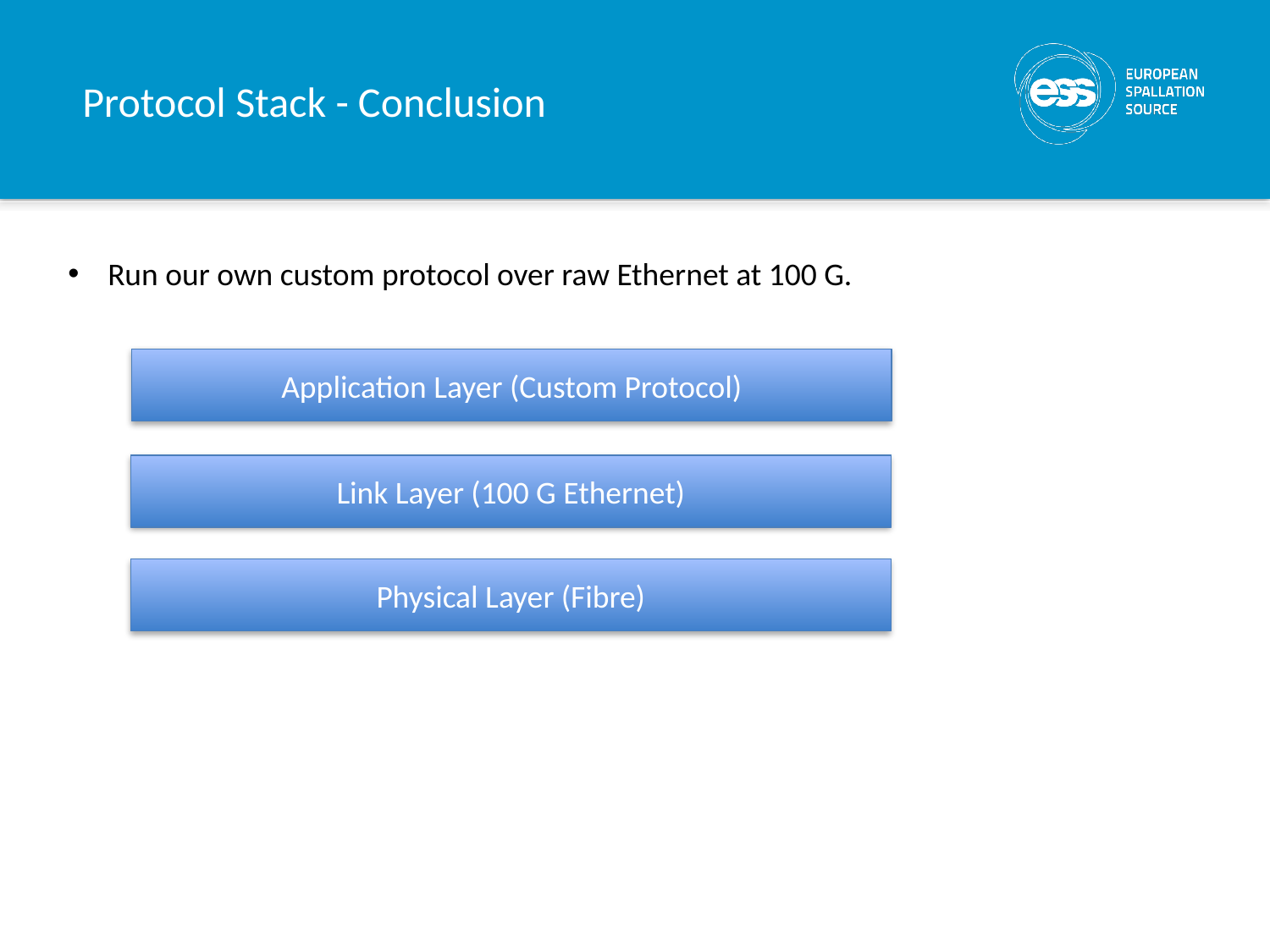

# Protocol Stack - Conclusion

Run our own custom protocol over raw Ethernet at 100 G.
Application Layer (Custom Protocol)
Link Layer (100 G Ethernet)
Physical Layer (Fibre)